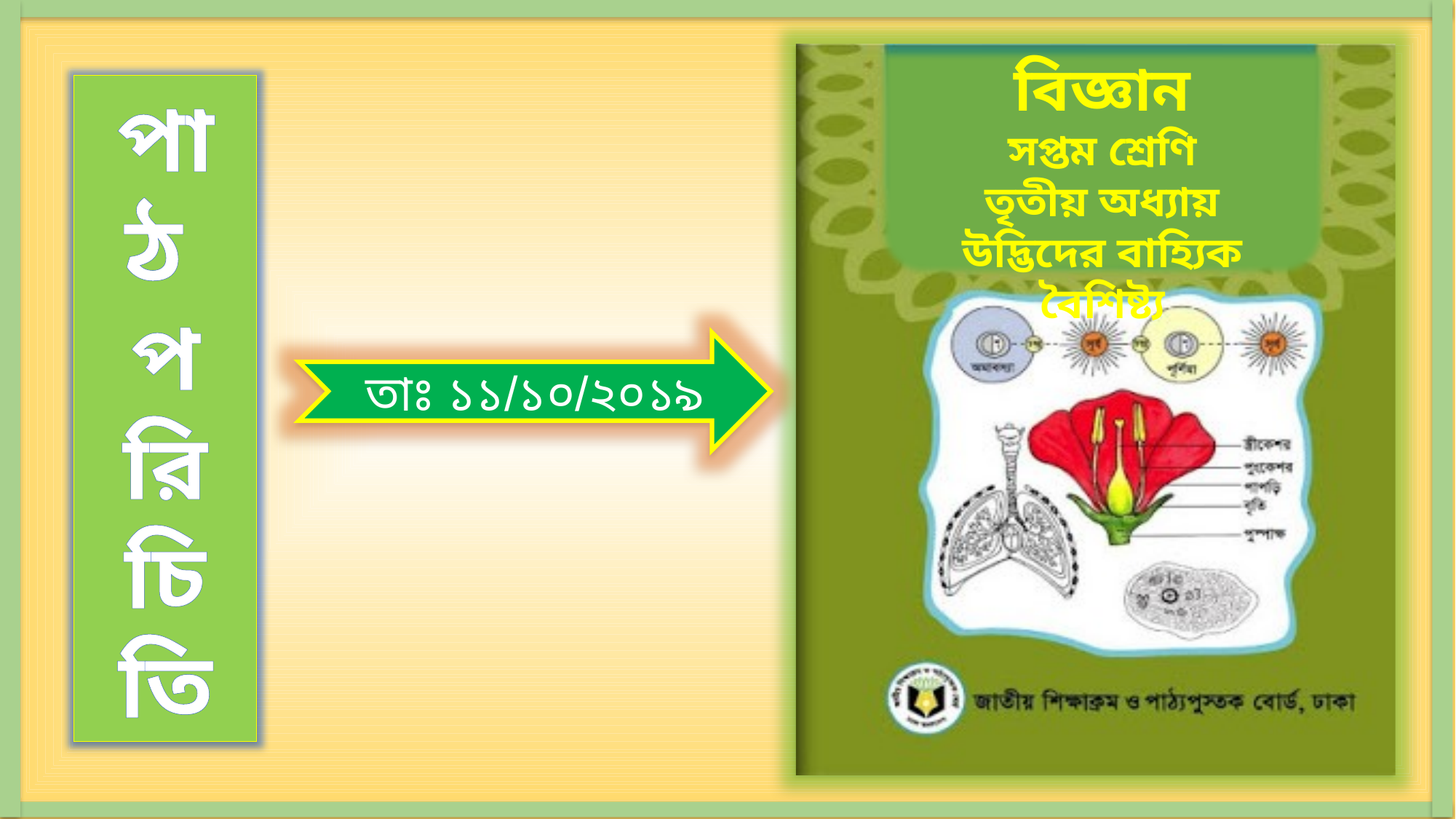

বিজ্ঞান
সপ্তম শ্রেণি
তৃতীয় অধ্যায়
উদ্ভিদের বাহ্যিক বৈশিষ্ট্য

পা
ঠ
প
রি
চি
তি
তাঃ ১১/১০/২০১৯